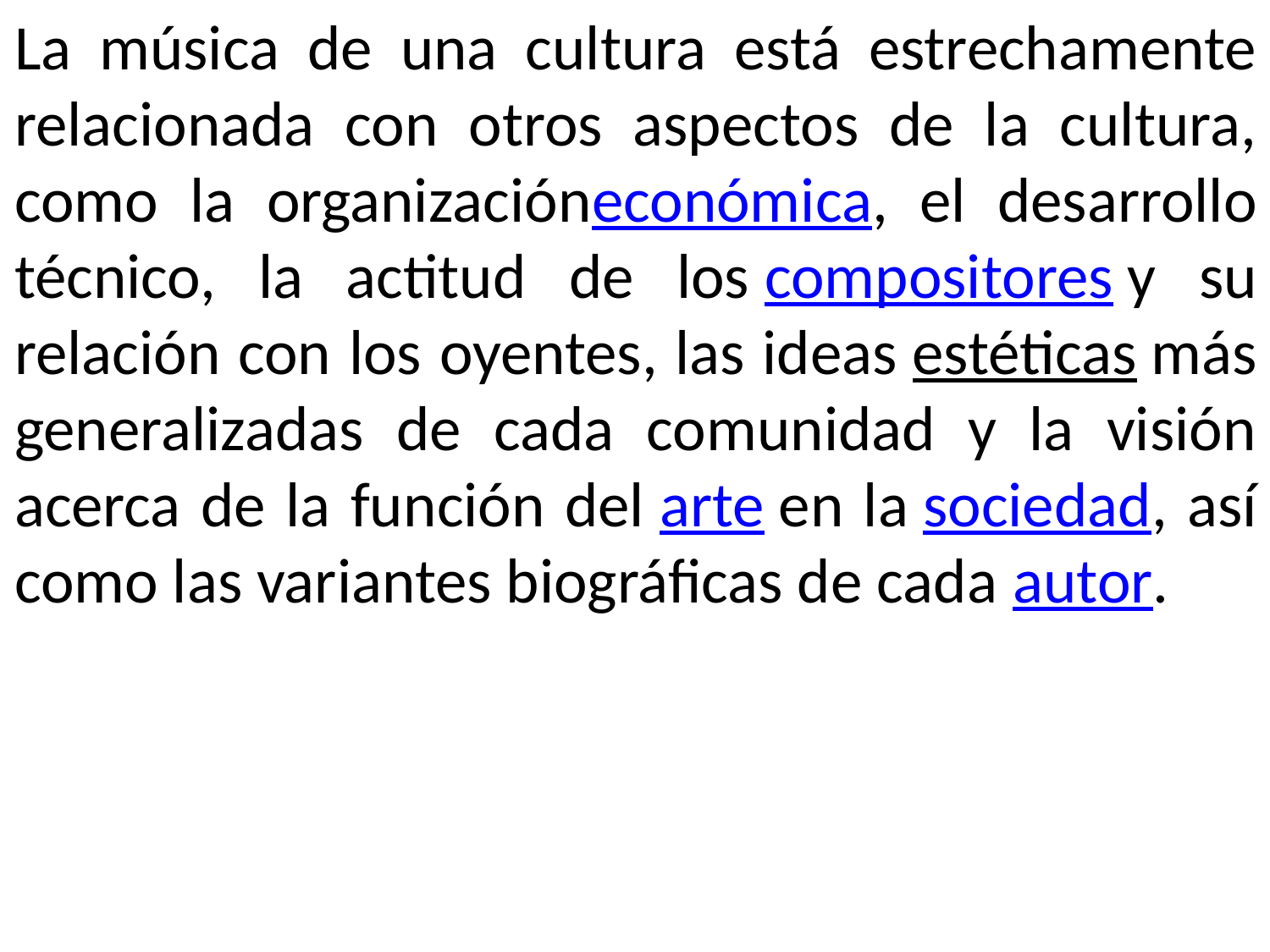

La música de una cultura está estrechamente relacionada con otros aspectos de la cultura, como la organizacióneconómica, el desarrollo técnico, la actitud de los compositores y su relación con los oyentes, las ideas estéticas más generalizadas de cada comunidad y la visión acerca de la función del arte en la sociedad, así como las variantes biográficas de cada autor.